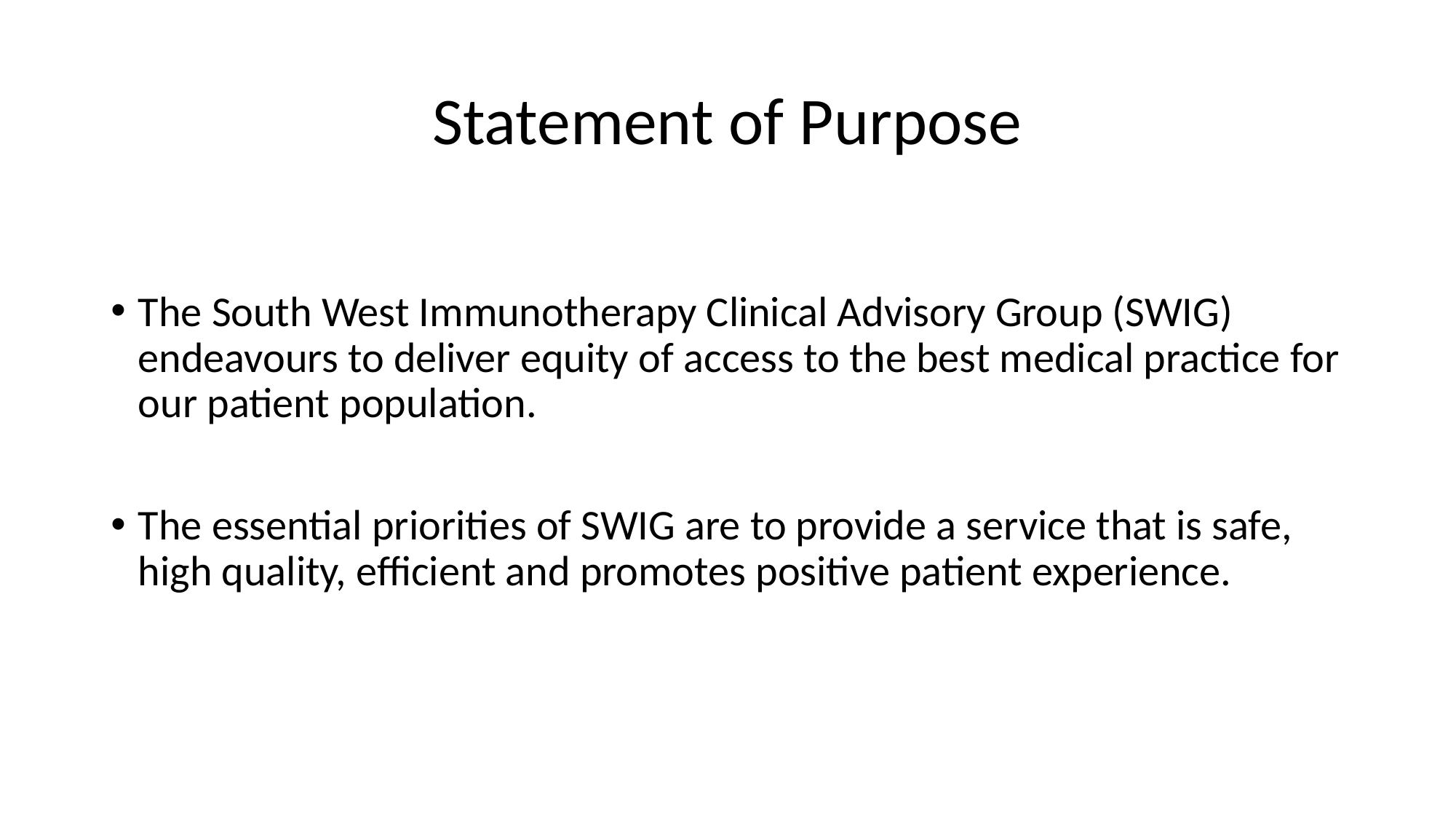

# Statement of Purpose

The South West Immunotherapy Clinical Advisory Group (SWIG) endeavours to deliver equity of access to the best medical practice for our patient population.

The essential priorities of SWIG are to provide a service that is safe, high quality, efficient and promotes positive patient experience.